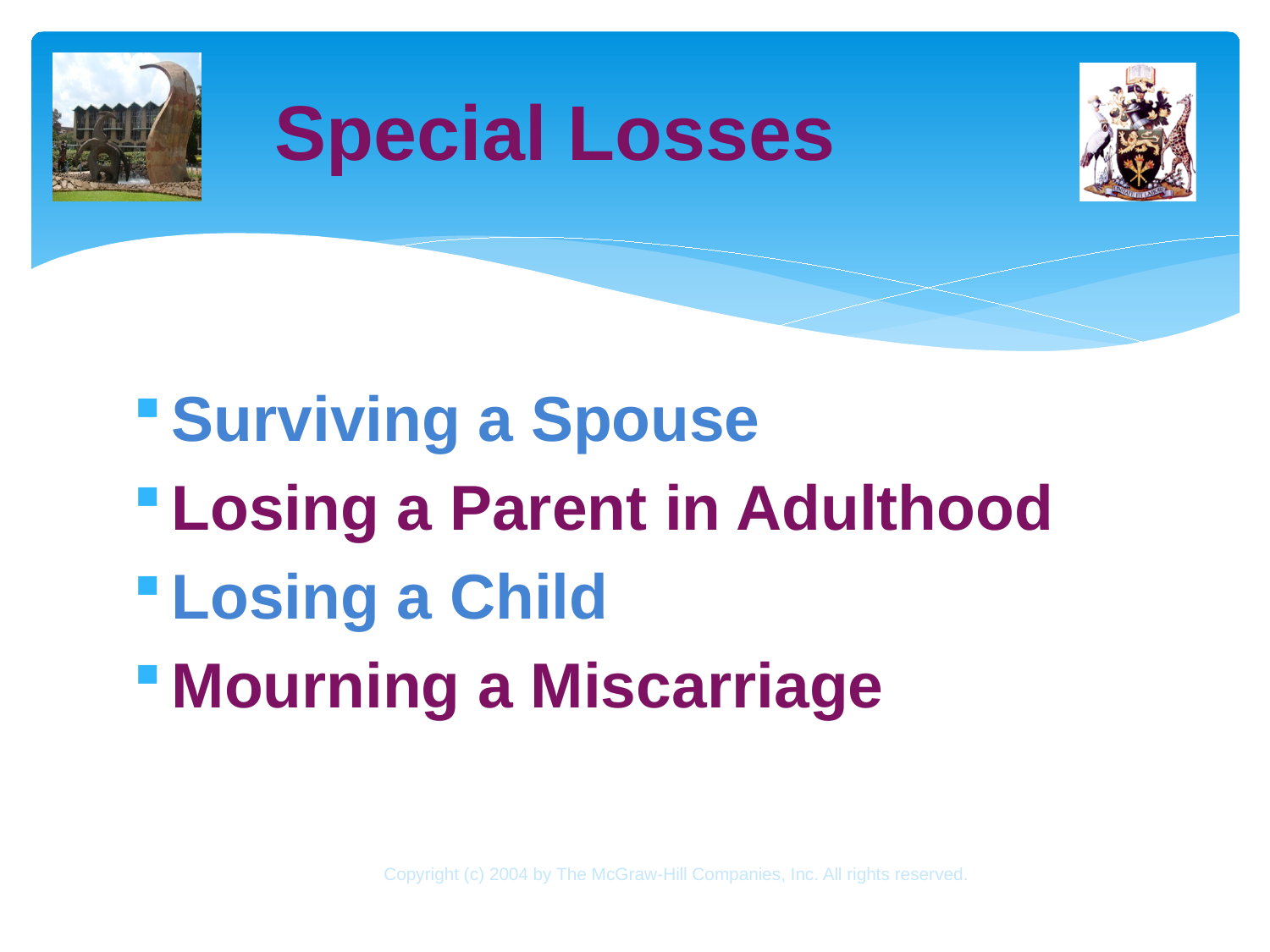

# Special Losses
Surviving a Spouse
Losing a Parent in Adulthood
Losing a Child
Mourning a Miscarriage
Copyright (c) 2004 by The McGraw-Hill Companies, Inc. All rights reserved.